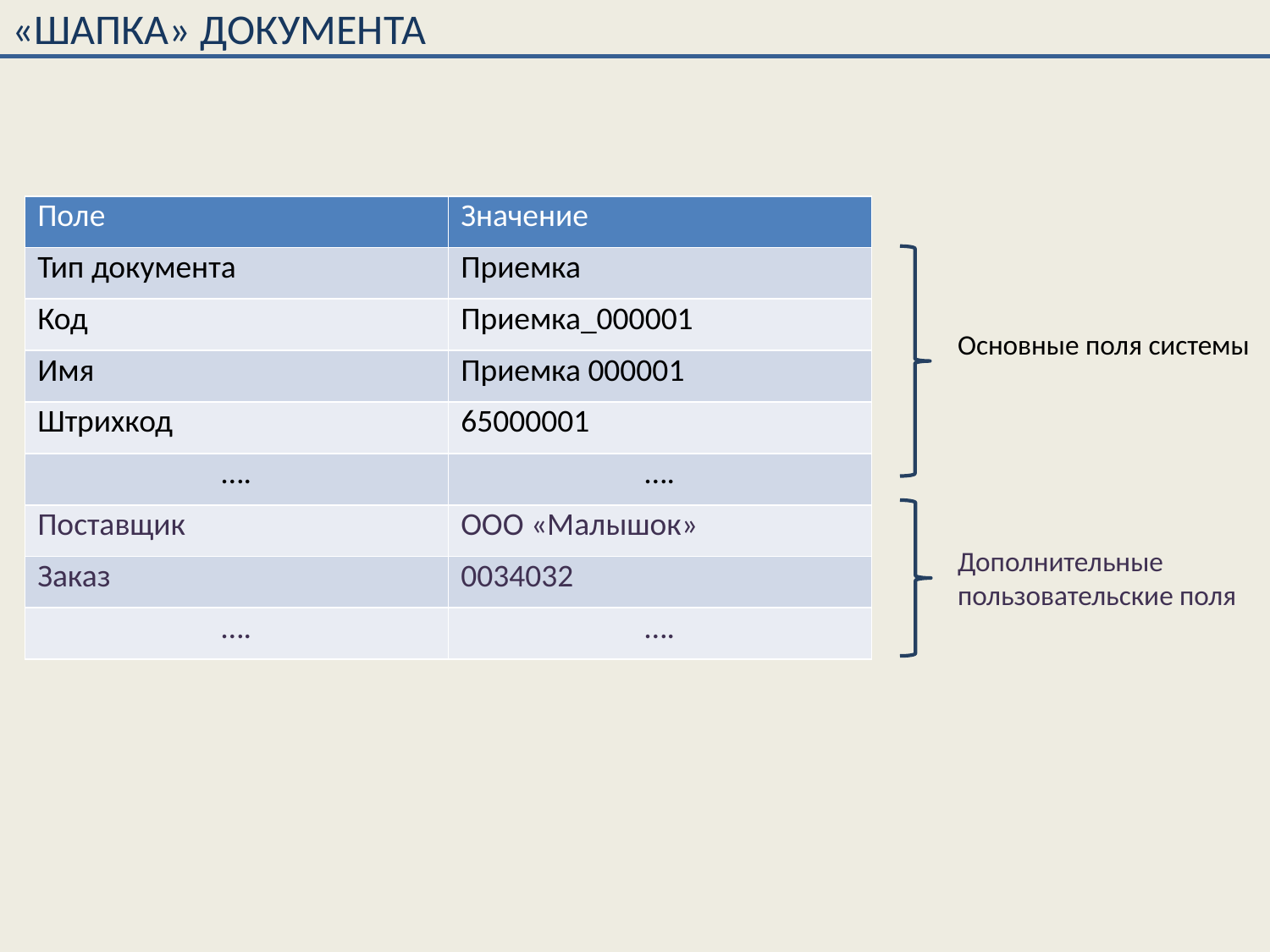

«Шапка» документа
| Поле | Значение |
| --- | --- |
| Тип документа | Приемка |
| Код | Приемка\_000001 |
| Имя | Приемка 000001 |
| Штрихкод | 65000001 |
| …. | …. |
| Поставщик | ООО «Малышок» |
| Заказ | 0034032 |
| …. | …. |

Основные поля системы

Дополнительные пользовательские поля